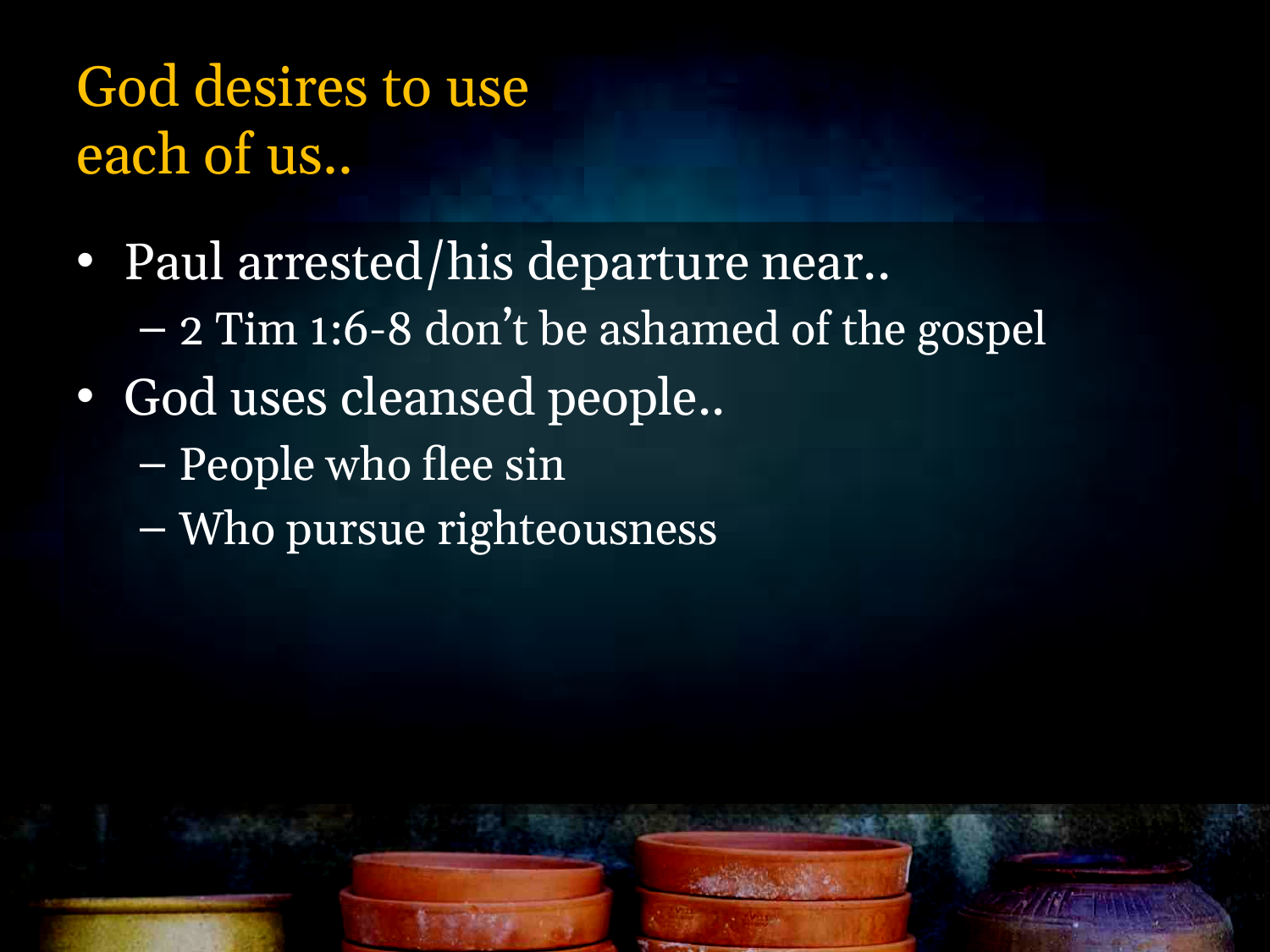

# God desires to use each of us..
Paul arrested/his departure near..
2 Tim 1:6-8 don’t be ashamed of the gospel
God uses cleansed people..
People who flee sin
Who pursue righteousness